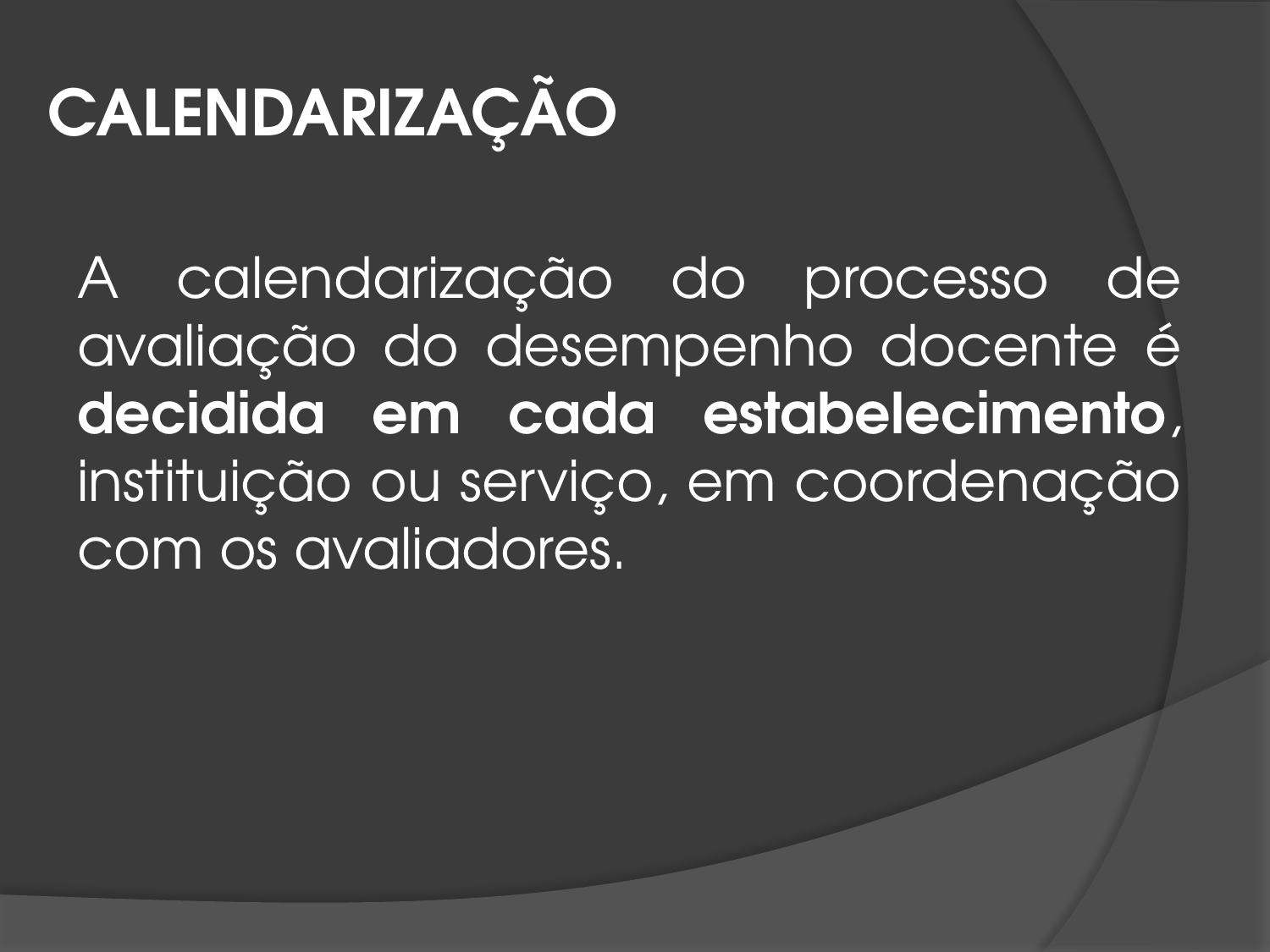

CALENDARIZAÇÃO

A calendarização do processo de avaliação do desempenho docente é decidida em cada estabelecimento, instituição ou serviço, em coordenação com os avaliadores.